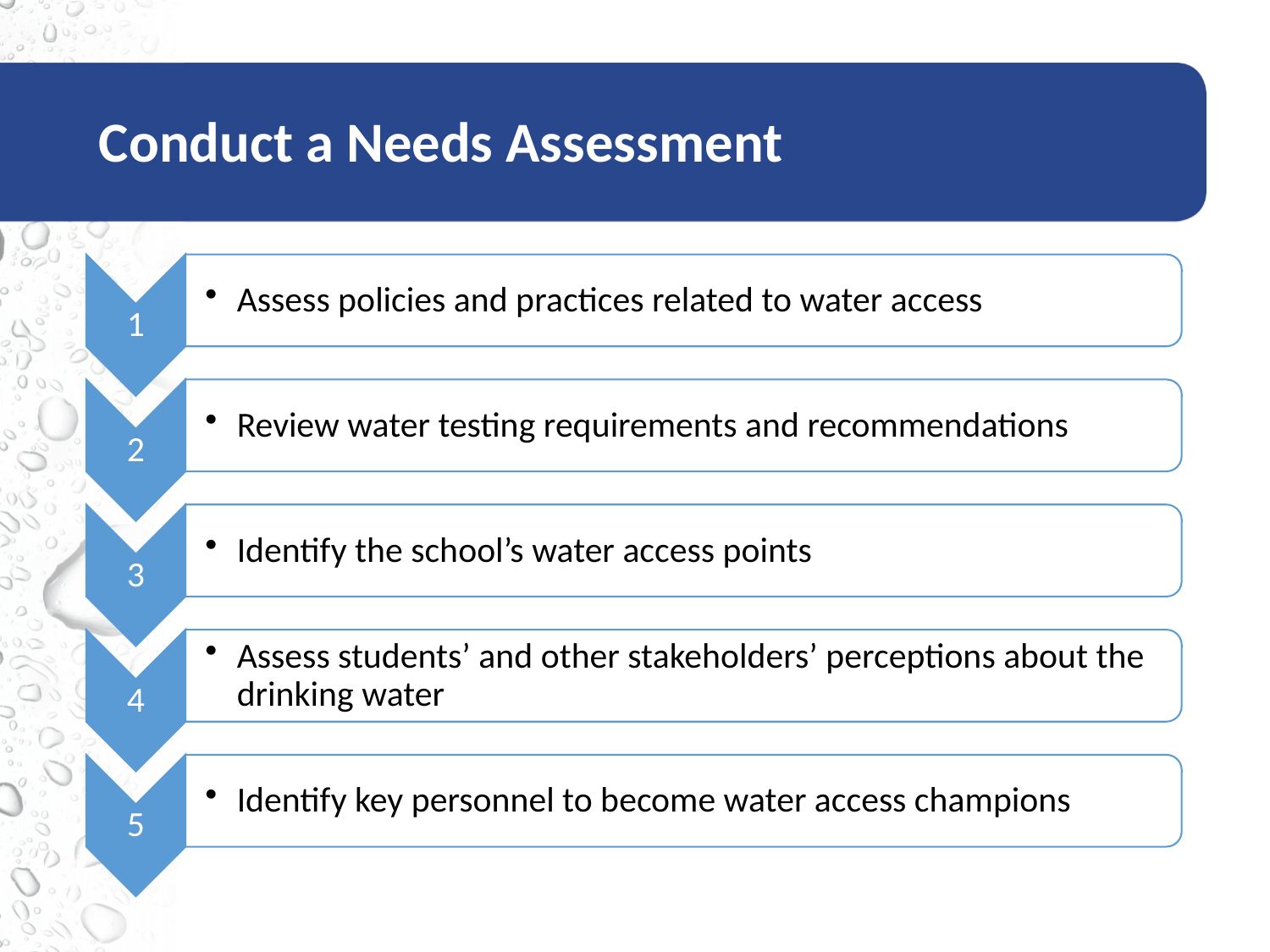

# Conduct a Needs Assessment
1
Assess policies and practices related to water access
2
Review water testing requirements and recommendations
3
Identify the school’s water access points
4
Assess students’ and other stakeholders’ perceptions about the drinking water
5
Identify key personnel to become water access champions